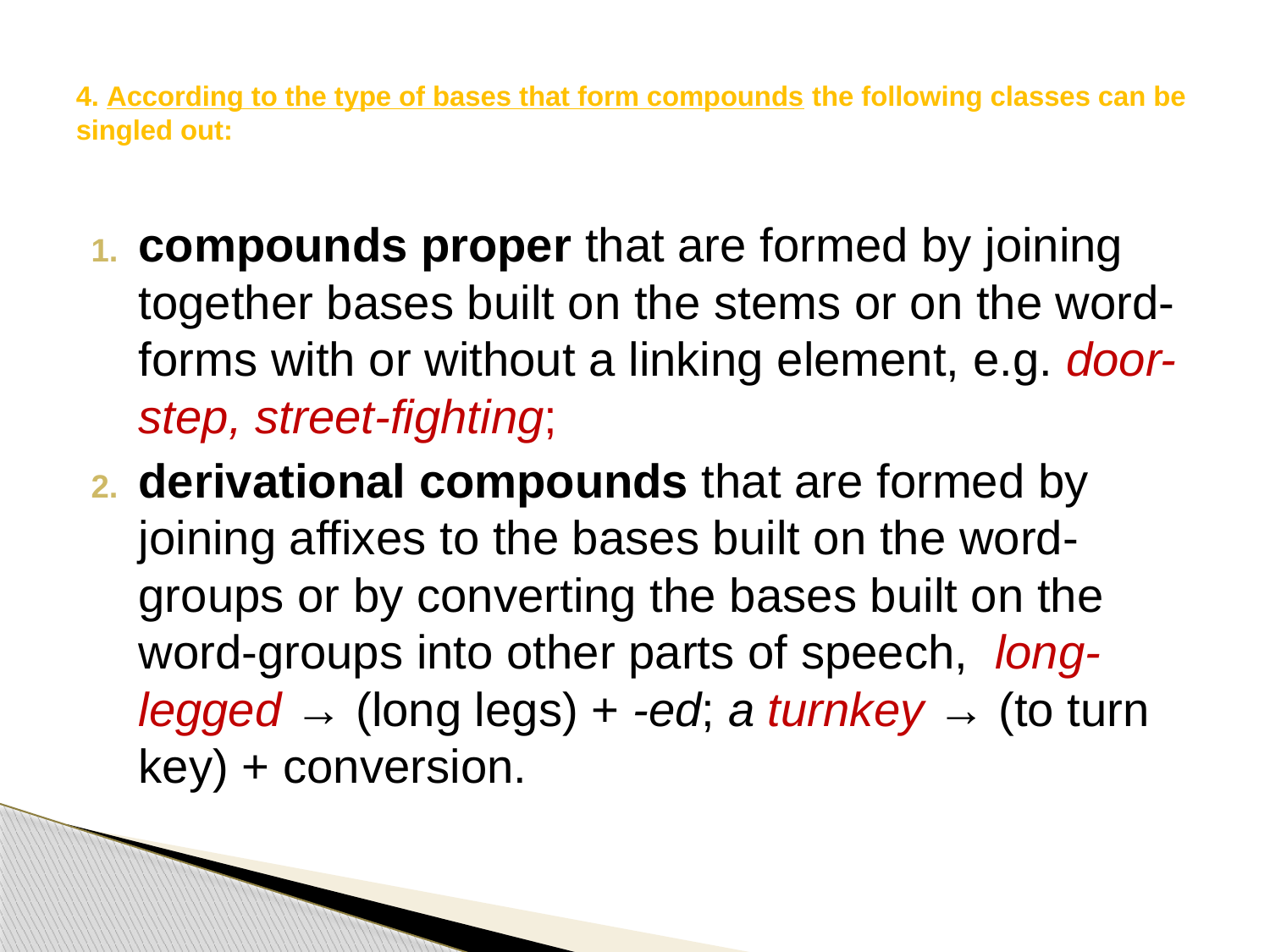

# 4. According to the type of bases that form compounds the following classes can be singled out:
compounds proper that are formed by joining together bases built on the stems or on the word-forms with or without a linking element, e.g. door-step, street-fighting;
derivational compounds that are formed by joining affixes to the bases built on the word-groups or by converting the bases built on the word-groups into other parts of speech,  long-legged → (long legs) + -ed; a turnkey → (to turn key) + conversion.